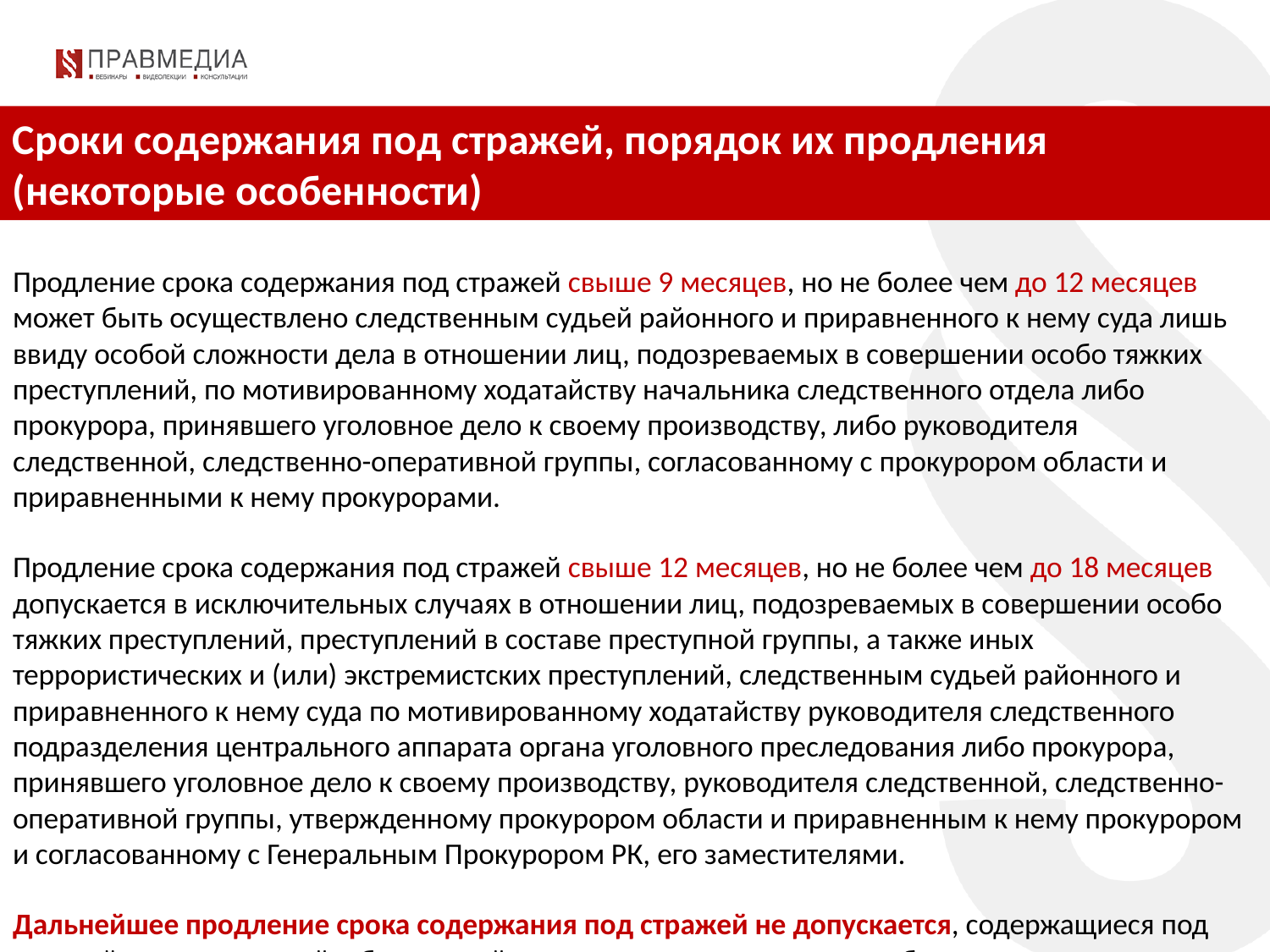

Сроки содержания под стражей, порядок их продления
(некоторые особенности)
Продление срока содержания под стражей свыше 9 месяцев, но не более чем до 12 месяцев может быть осуществлено следственным судьей районного и приравненного к нему суда лишь ввиду особой сложности дела в отношении лиц, подозреваемых в совершении особо тяжких преступлений, по мотивированному ходатайству начальника следственного отдела либо прокурора, принявшего уголовное дело к своему производству, либо руководителя следственной, следственно-оперативной группы, согласованному с прокурором области и приравненными к нему прокурорами.

Продление срока содержания под стражей свыше 12 месяцев, но не более чем до 18 месяцев допускается в исключительных случаях в отношении лиц, подозреваемых в совершении особо тяжких преступлений, преступлений в составе преступной группы, а также иных террористических и (или) экстремистских преступлений, следственным судьей районного и приравненного к нему суда по мотивированному ходатайству руководителя следственного подразделения центрального аппарата органа уголовного преследования либо прокурора, принявшего уголовное дело к своему производству, руководителя следственной, следственно-оперативной группы, утвержденному прокурором области и приравненным к нему прокурором и согласованному с Генеральным Прокурором РК, его заместителями.

Дальнейшее продление срока содержания под стражей не допускается, содержащиеся под стражей подозреваемый, обвиняемый подлежат немедленному освобождению.